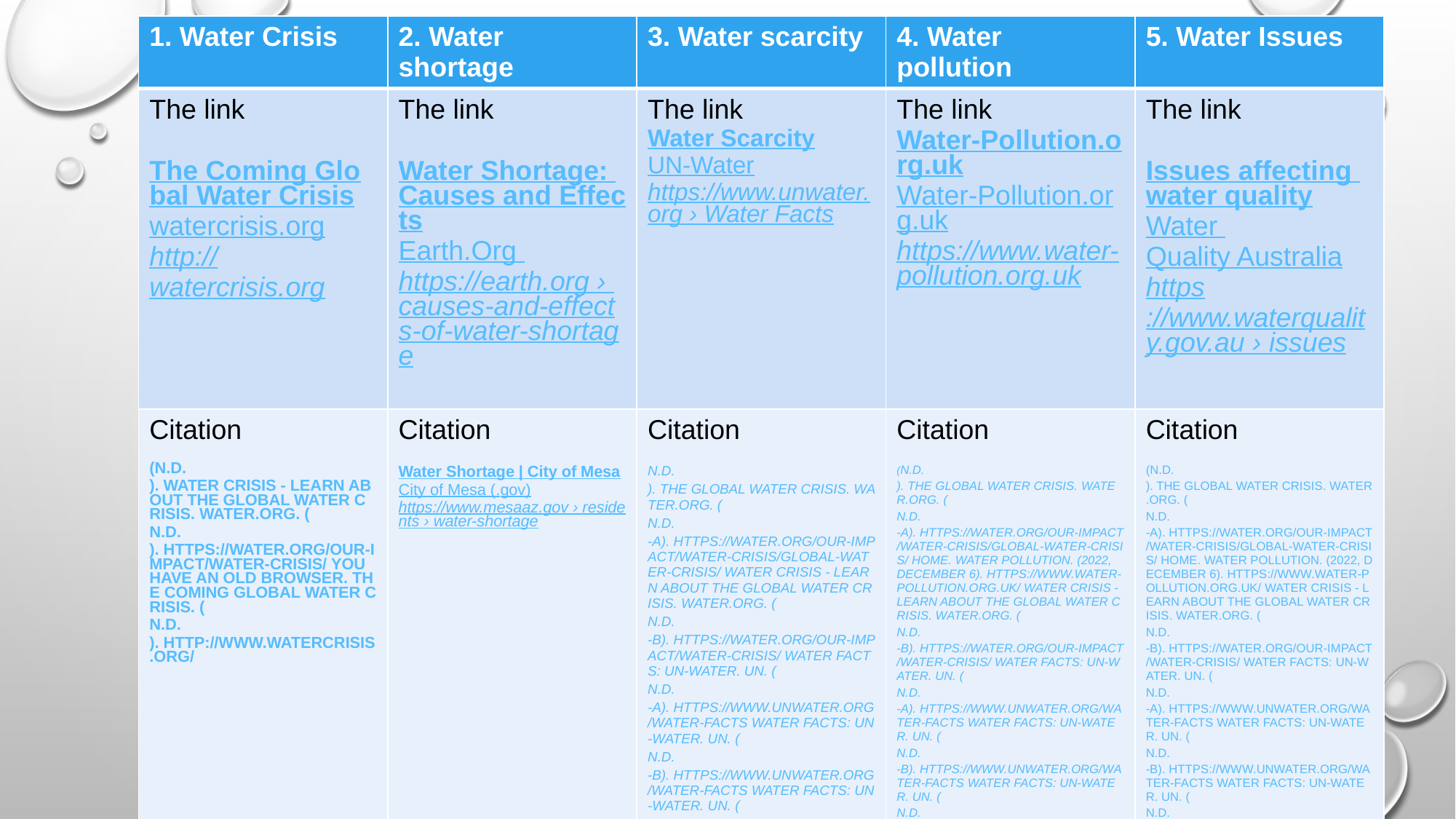

| 1. Water Crisis | 2. Water shortage | 3. Water scarcity | 4. Water pollution | 5. Water Issues |
| --- | --- | --- | --- | --- |
| The link The Coming Global Water Crisis watercrisis.org http://watercrisis.org | The link Water Shortage: Causes and Effects Earth.Org https://earth.org › causes-and-effects-of-water-shortage | The link Water Scarcity UN-Water https://www.unwater.org › Water Facts | The link Water-Pollution.org.uk Water-Pollution.org.uk https://www.water-pollution.org.uk | The link Issues affecting water quality Water Quality Australia https://www.waterquality.gov.au › issues |
| Citation (N.d.). Water crisis - learn about the global water crisis. Water.org. (n.d.). https://water.org/our-impact/water-crisis/ You have an old browser. The Coming Global Water Crisis. (n.d.). http://www.watercrisis.org/ | Citation Water Shortage | City of Mesa City of Mesa (.gov)https://www.mesaaz.gov › residents › water-shortage | Citation N.d.). The global water crisis. Water.org. (n.d.-a). https://water.org/our-impact/water-crisis/global-water-crisis/ Water crisis - learn about the global water crisis. Water.org. (n.d.-b). https://water.org/our-impact/water-crisis/ Water facts: UN-water. UN. (n.d.-a). https://www.unwater.org/water-facts Water facts: UN-water. UN. (n.d.-b). https://www.unwater.org/water-facts Water facts: UN-water. UN. (n.d.-c). https://www.unwater.org/water-facts You have an old browser. The Coming Global Water Crisis. (n.d.). http://www.watercrisis.org/ | Citation (N.d.). The global water crisis. Water.org. (n.d.-a). https://water.org/our-impact/water-crisis/global-water-crisis/ Home. Water Pollution. (2022, December 6). https://www.water-pollution.org.uk/ Water crisis - learn about the global water crisis. Water.org. (n.d.-b). https://water.org/our-impact/water-crisis/ Water facts: UN-water. UN. (n.d.-a). https://www.unwater.org/water-facts Water facts: UN-water. UN. (n.d.-b). https://www.unwater.org/water-facts Water facts: UN-water. UN. (n.d.-c). https://www.unwater.org/water-facts You have an old browser. The Coming Global Water Crisis. (n.d.). http://www.watercrisis.org/ | Citation (N.d.). The global water crisis. Water.org. (n.d.-a). https://water.org/our-impact/water-crisis/global-water-crisis/ Home. Water Pollution. (2022, December 6). https://www.water-pollution.org.uk/ Water crisis - learn about the global water crisis. Water.org. (n.d.-b). https://water.org/our-impact/water-crisis/ Water facts: UN-water. UN. (n.d.-a). https://www.unwater.org/water-facts Water facts: UN-water. UN. (n.d.-b). https://www.unwater.org/water-facts Water facts: UN-water. UN. (n.d.-c). https://www.unwater.org/water-facts Water issues. Water Education Foundation. (n.d.). https://www.watereducation.org/topic-list-water-issues You have an old browser. The Coming Global Water Crisis. (n.d.). http://www.watercrisis.org/ |